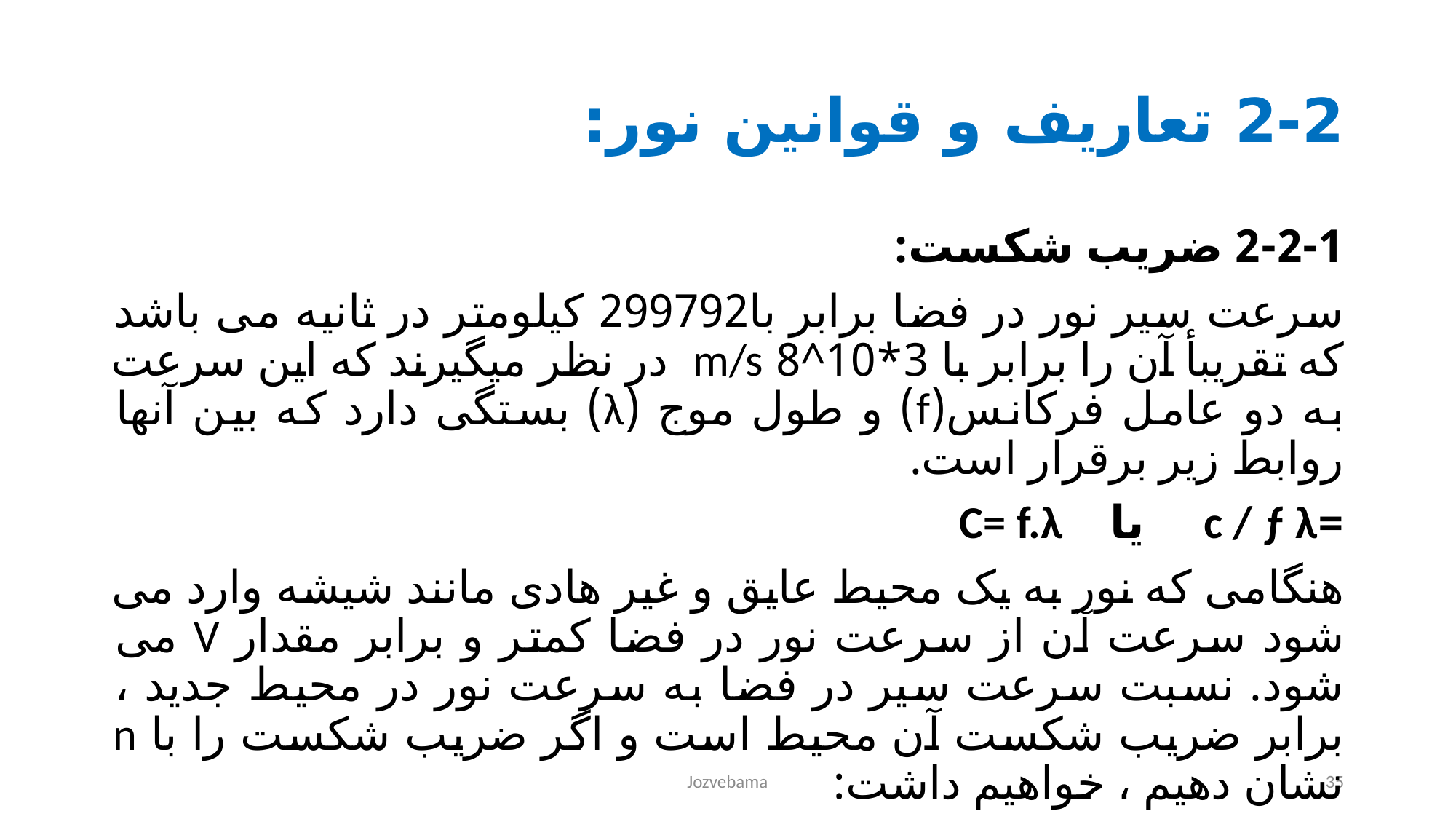

# 2-2 تعاریف و قوانین نور:
2-2-1 ضریب شکست:
سرعت سیر نور در فضا برابر با299792 کیلومتر در ثانیه می باشد که تقریبأ آن را برابر با 3*10^8 m/s  در نظر میگیرند که این سرعت به دو عامل فرکانس(f) و طول موج (λ) بستگی دارد که بین آنها روابط زیر برقرار است.
=c / ƒ λ     یا    C= f.λ
هنگامی که نور به یک محیط عایق و غیر هادی مانند شیشه وارد می شود سرعت آن از سرعت نور در فضا کمتر و برابر مقدار V می شود. نسبت سرعت سیر در فضا به سرعت نور در محیط جدید ، برابر ضریب شکست آن محیط است و اگر ضریب شکست را با n نشان دهیم ، خواهیم داشت:
n=c / v

Jozvebama
35